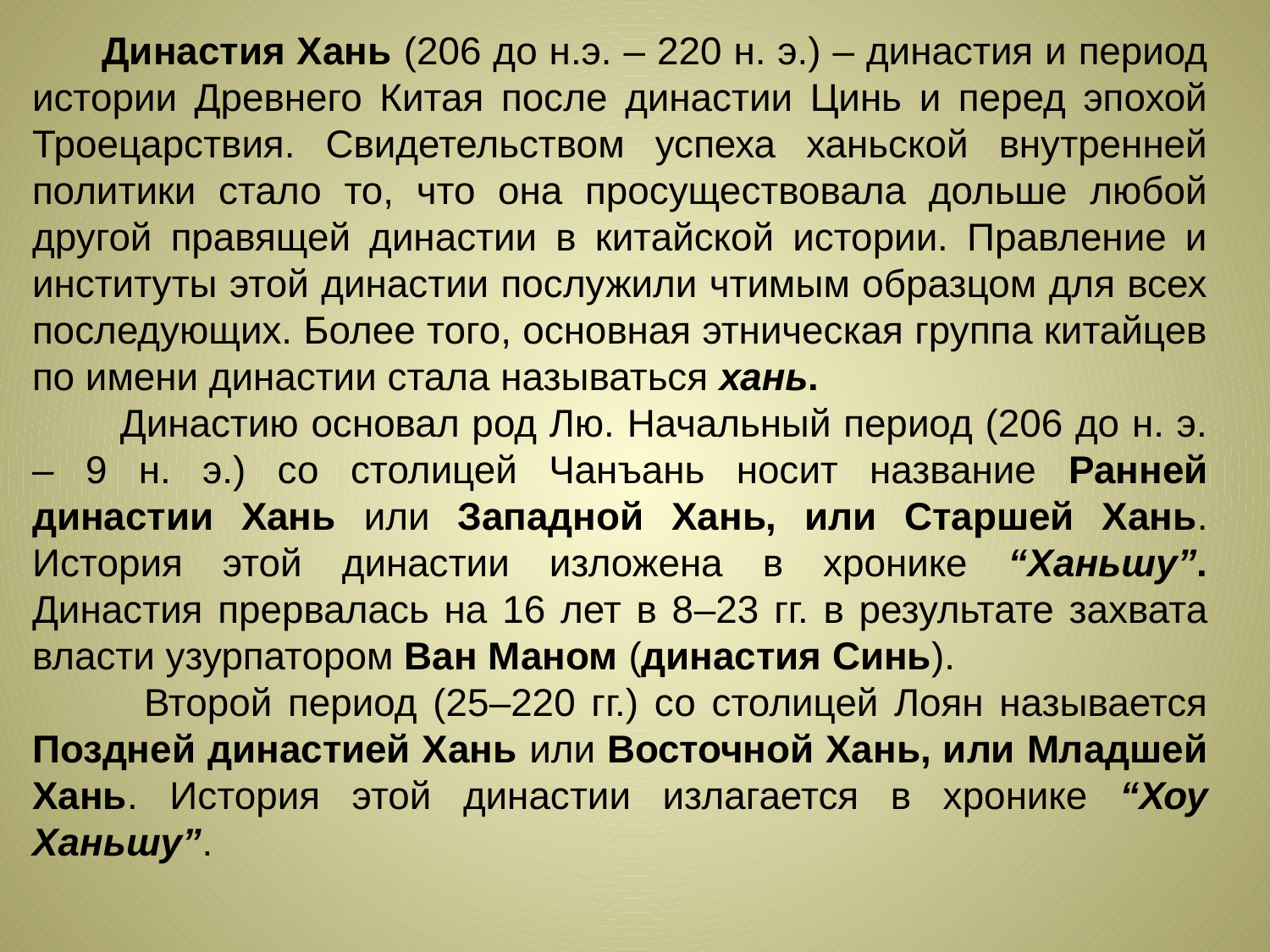

Династия Хань (206 до н.э. – 220 н. э.) – династия и период истории Древнего Китая после династии Цинь и перед эпохой Троецарствия. Свидетельством успеха ханьской внутренней политики стало то, что она просуществовала дольше любой другой правящей династии в китайской истории. Правление и институты этой династии послужили чтимым образцом для всех последующих. Более того, основная этническая группа китайцев по имени династии стала называться хань.
       Династию основал род Лю. Начальный период (206 до н. э. – 9 н. э.) со столицей Чанъань носит название Ранней династии Хань или Западной Хань, или Старшей Хань. История этой династии изложена в хронике “Ханьшу”. Династия прервалась на 16 лет в 8–23 гг. в результате захвата власти узурпатором Ван Маном (династия Синь).
       Второй период (25–220 гг.) со столицей Лоян называется Поздней династией Хань или Восточной Хань, или Младшей Хань. История этой династии излагается в хронике “Хоу Ханьшу”.